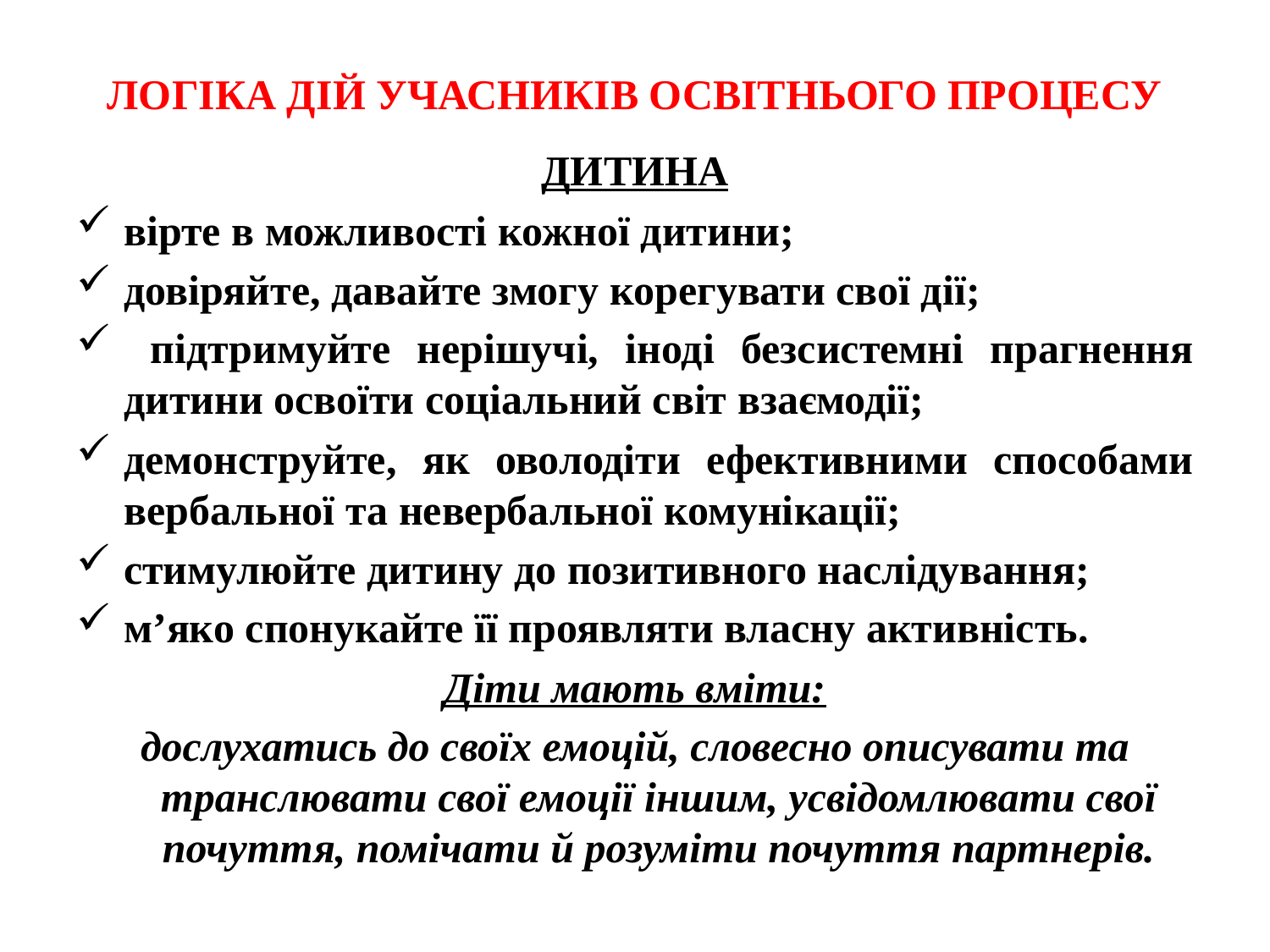

# ЛОГІКА ДІЙ УЧАСНИКІВ ОСВІТНЬОГО ПРОЦЕСУ
ДИТИНА
вірте в можливості кожної дитини;
довіряйте, давайте змогу корегувати свої дії;
 підтримуйте нерішучі, іноді безсистемні прагнення дитини освоїти соціальний світ взаємодії;
демонструйте, як оволодіти ефективними способами вербальної та невербальної комунікації;
стимулюйте дитину до позитивного наслідування;
м’яко спонукайте її проявляти власну активність.
Діти мають вміти:
дослухатись до своїх емоцій, словесно описувати та транслювати свої емоції іншим, усвідомлювати свої почуття, помічати й розуміти почуття партнерів.